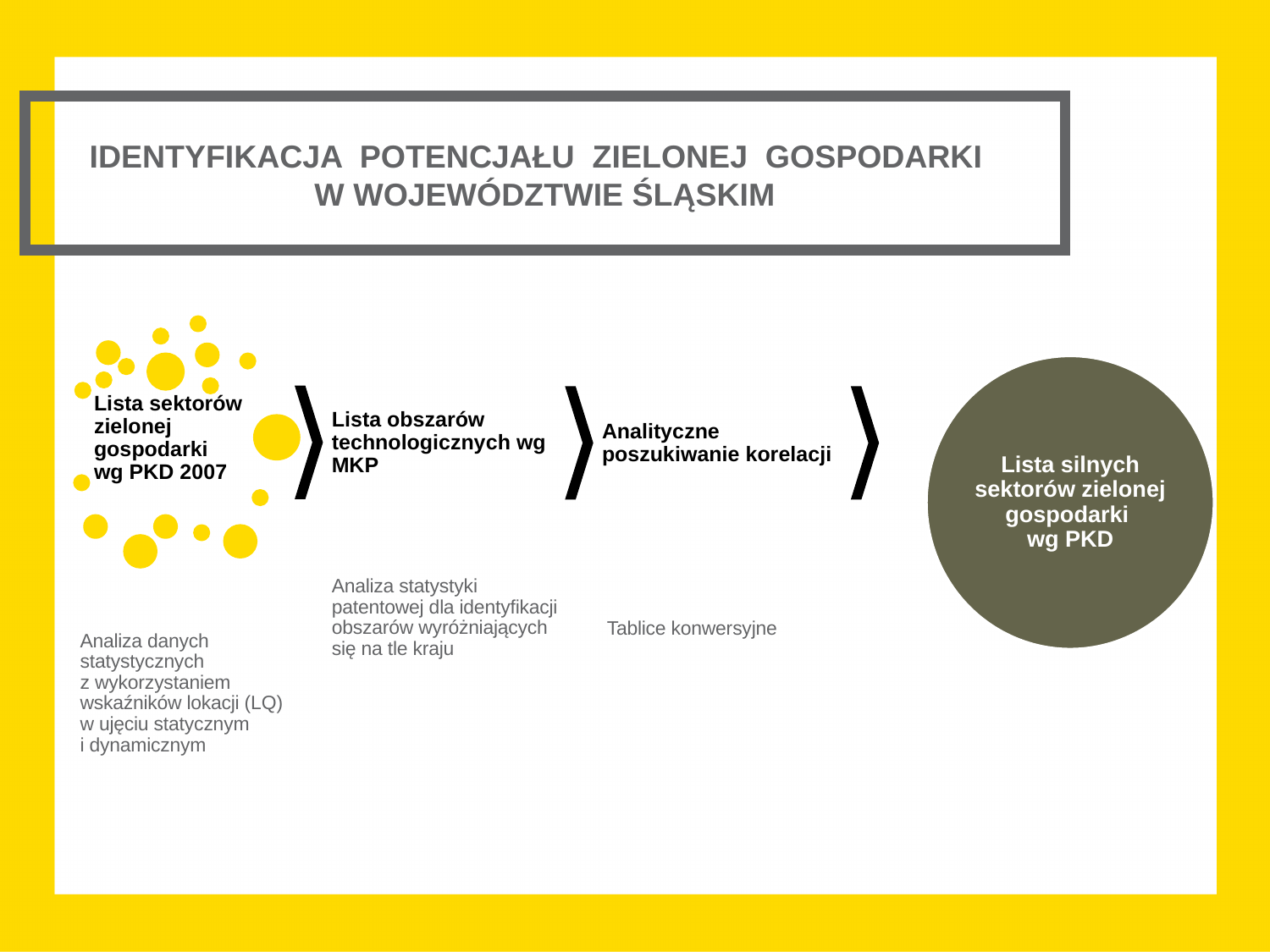

IDENTYFIKACJA  POTENCJAŁU  ZIELONEJ  GOSPODARKI
W WOJEWÓDZTWIE ŚLĄSKIM

Lista sektorów  zielonej gospodarki
wg PKD 2007
Analiza danych statystycznych
z wykorzystaniem wskaźników lokacji (LQ)
w ujęciu statycznym
i dynamicznym
Lista obszarów technologicznych wg MKP
Analiza statystyki patentowej dla identyfikacji obszarów wyróżniających się na tle kraju
Analityczne poszukiwanie korelacji
Lista silnych sektorów zielonej gospodarki
wg PKD

Tablice konwersyjne